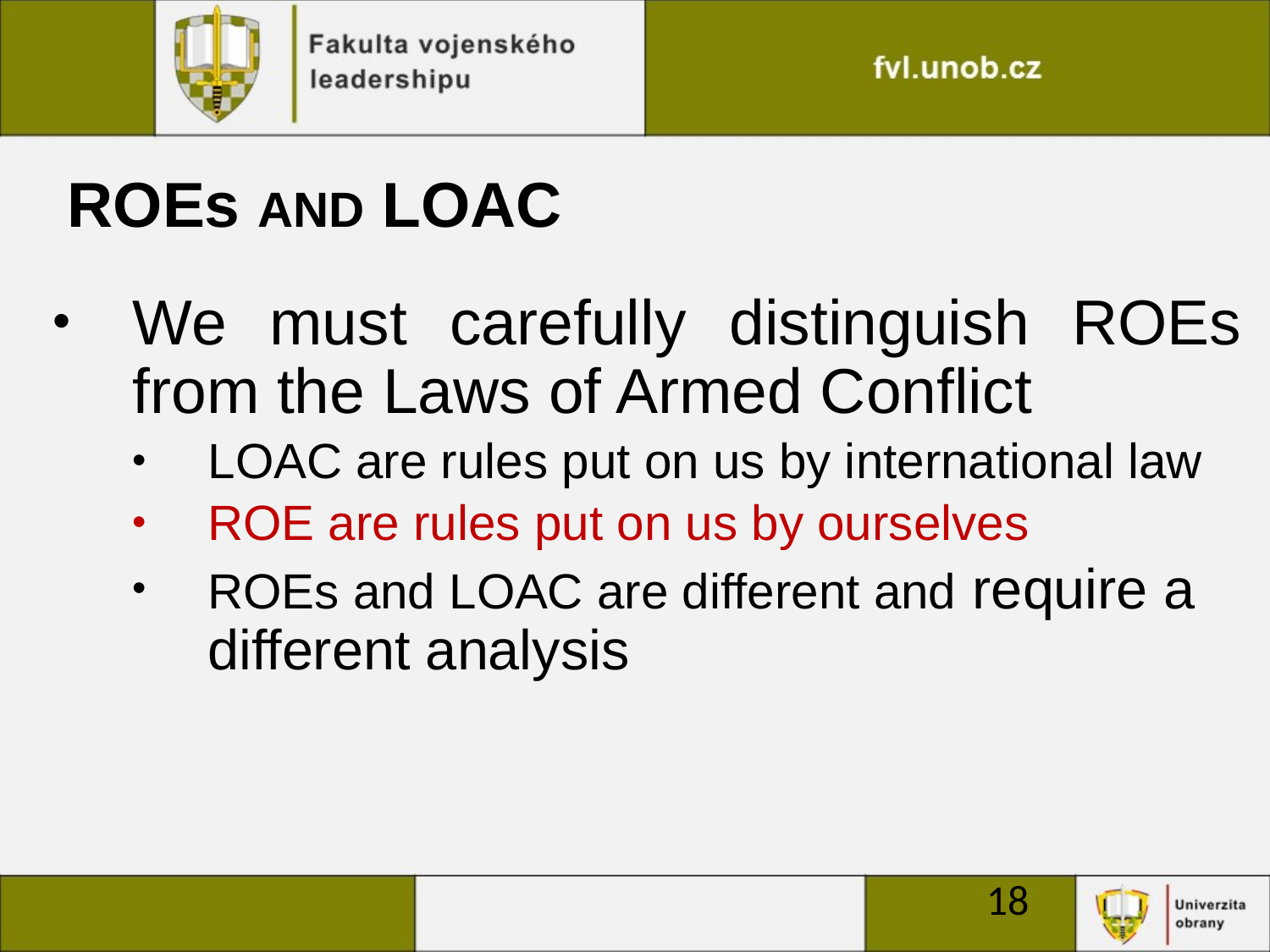

# ROEs AND LOAC
We must carefully distinguish ROEs from the Laws of Armed Conflict
LOAC are rules put on us by international law
ROE are rules put on us by ourselves
ROEs and LOAC are different and require a different analysis
18